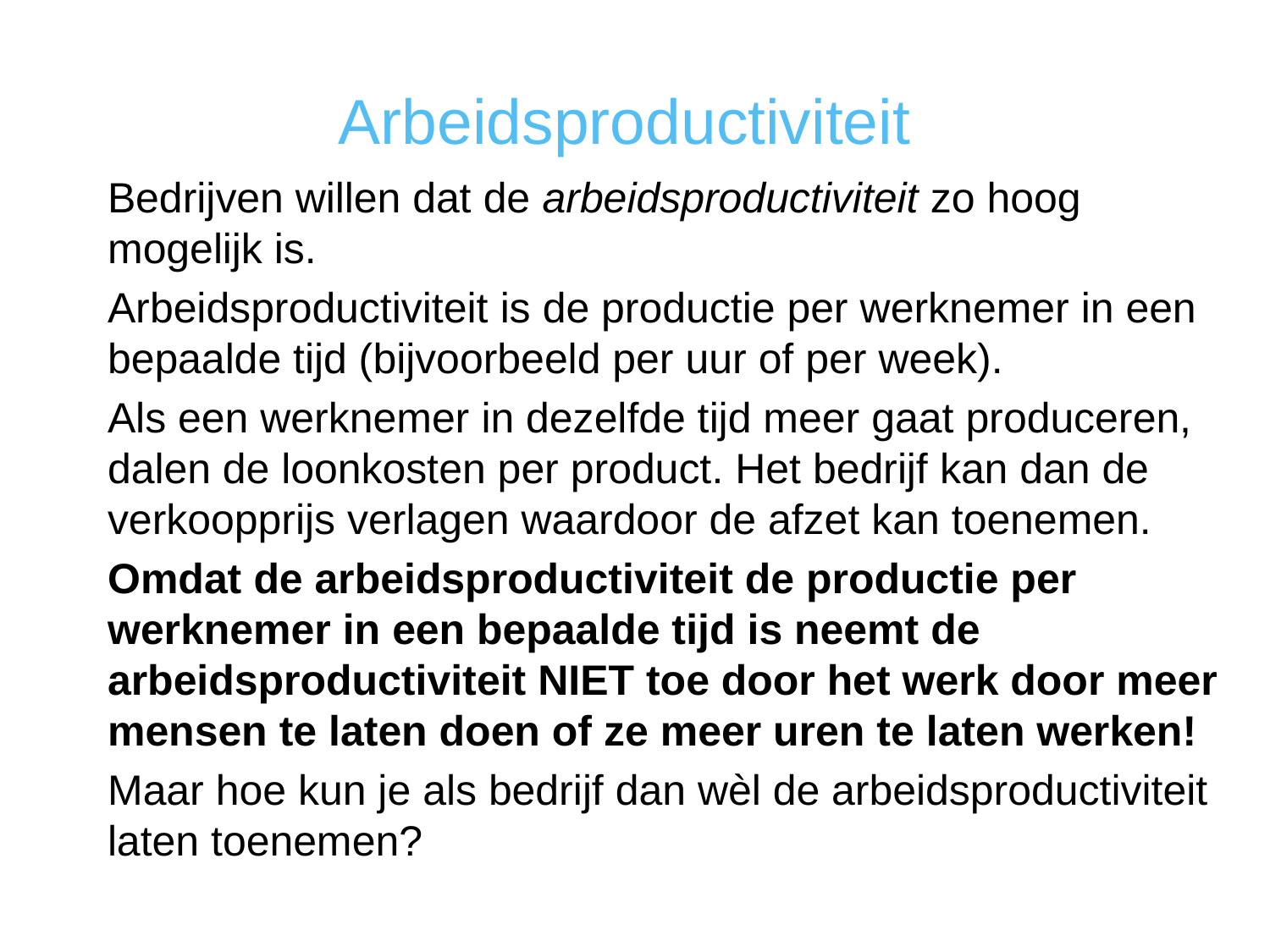

Arbeidsproductiviteit
Bedrijven willen dat de arbeidsproductiviteit zo hoog mogelijk is.
Arbeidsproductiviteit is de productie per werknemer in een bepaalde tijd (bijvoorbeeld per uur of per week).
Als een werknemer in dezelfde tijd meer gaat produceren, dalen de loonkosten per product. Het bedrijf kan dan de verkoopprijs verlagen waardoor de afzet kan toenemen.
Omdat de arbeidsproductiviteit de productie per werknemer in een bepaalde tijd is neemt de arbeidsproductiviteit NIET toe door het werk door meer mensen te laten doen of ze meer uren te laten werken!
Maar hoe kun je als bedrijf dan wèl de arbeidsproductiviteit laten toenemen?